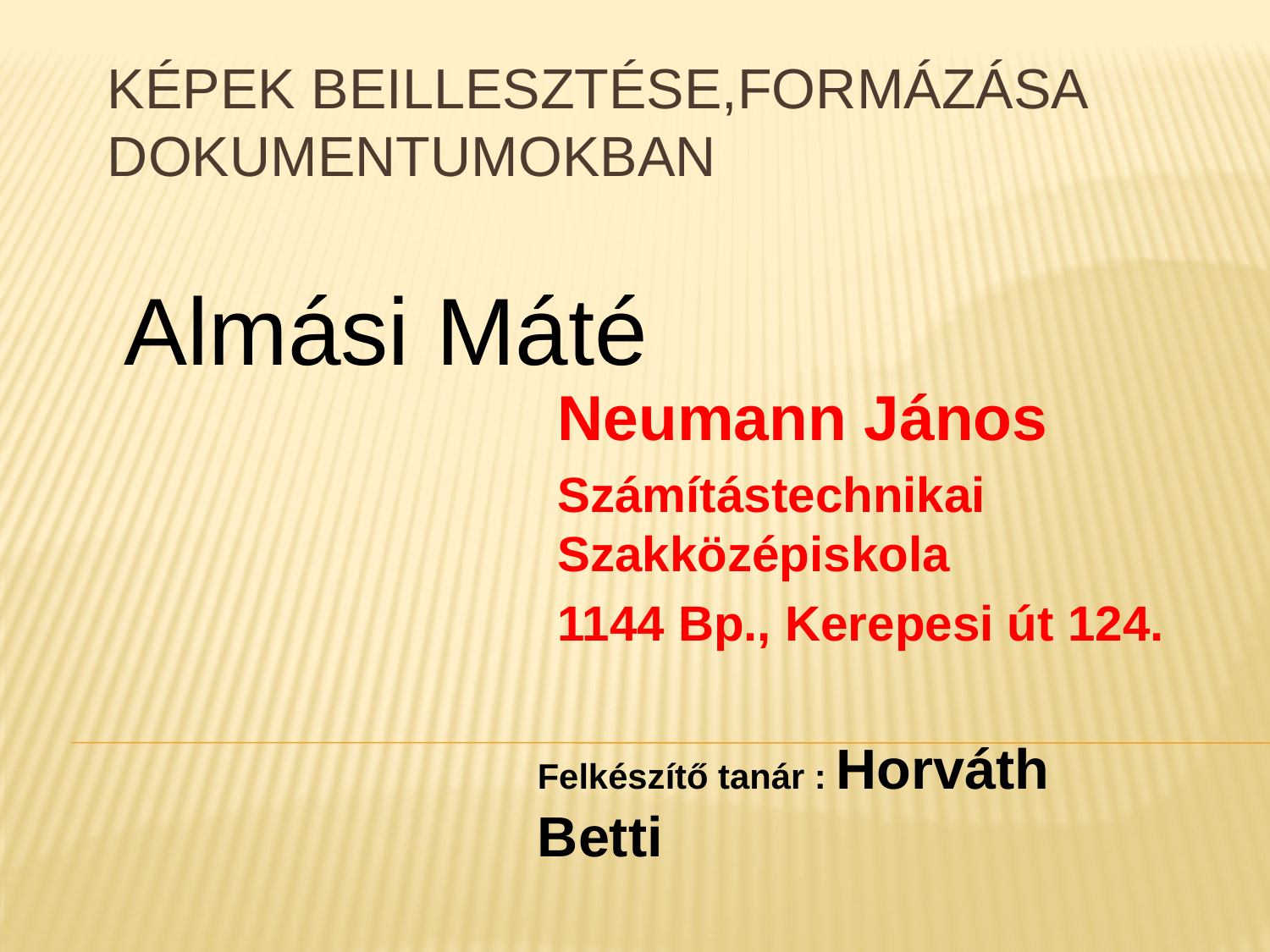

# Képek beillesztése,formázása dokumentumokban
Almási Máté
Neumann János
Számítástechnikai Szakközépiskola
1144 Bp., Kerepesi út 124.

Felkészítő tanár : Horváth Betti